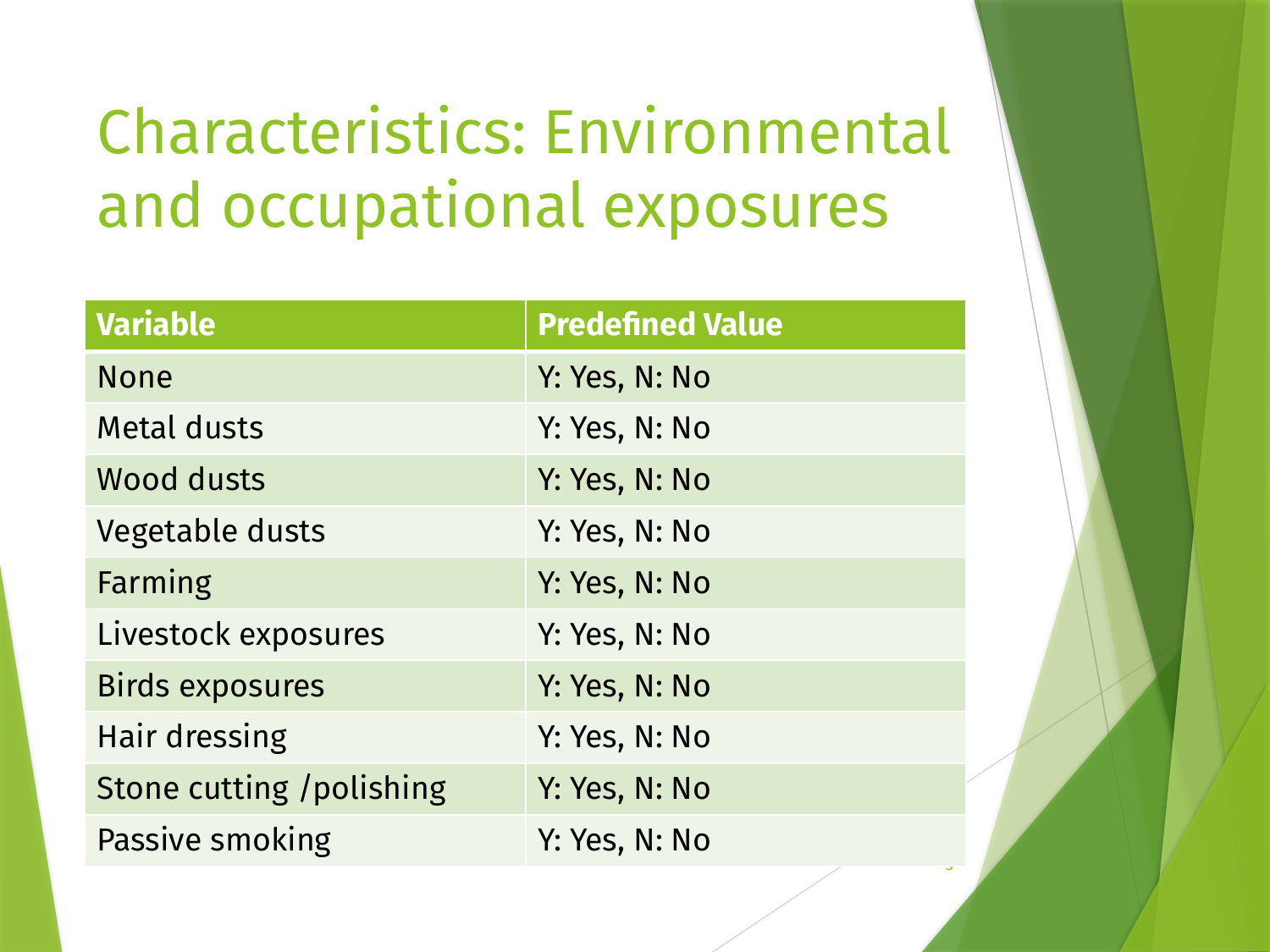

# Characteristics: Environmental and occupational exposures
| Variable | Predefined Value |
| --- | --- |
| None | Y: Yes, N: No |
| Metal dusts | Y: Yes, N: No |
| Wood dusts | Y: Yes, N: No |
| Vegetable dusts | Y: Yes, N: No |
| Farming | Y: Yes, N: No |
| Livestock exposures | Y: Yes, N: No |
| Birds exposures | Y: Yes, N: No |
| Hair dressing | Y: Yes, N: No |
| Stone cutting /polishing | Y: Yes, N: No |
| Passive smoking | Y: Yes, N: No |
5